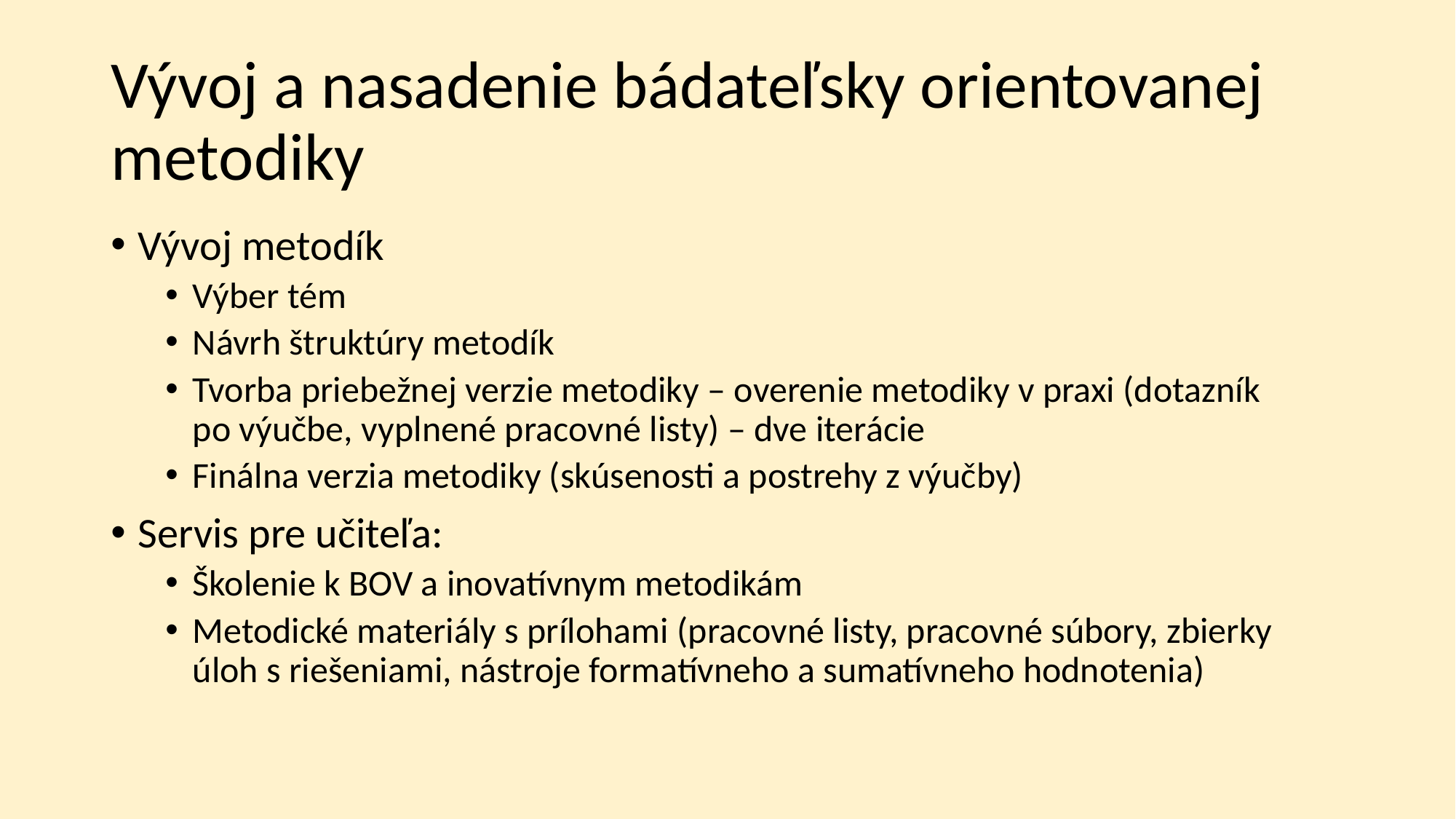

# Vývoj a nasadenie bádateľsky orientovanej metodiky
Vývoj metodík
Výber tém
Návrh štruktúry metodík
Tvorba priebežnej verzie metodiky – overenie metodiky v praxi (dotazník
po výučbe, vyplnené pracovné listy) – dve iterácie
Finálna verzia metodiky (skúsenosti a postrehy z výučby)
Servis pre učiteľa:
Školenie k BOV a inovatívnym metodikám
Metodické materiály s prílohami (pracovné listy, pracovné súbory, zbierky úloh s riešeniami, nástroje formatívneho a sumatívneho hodnotenia)